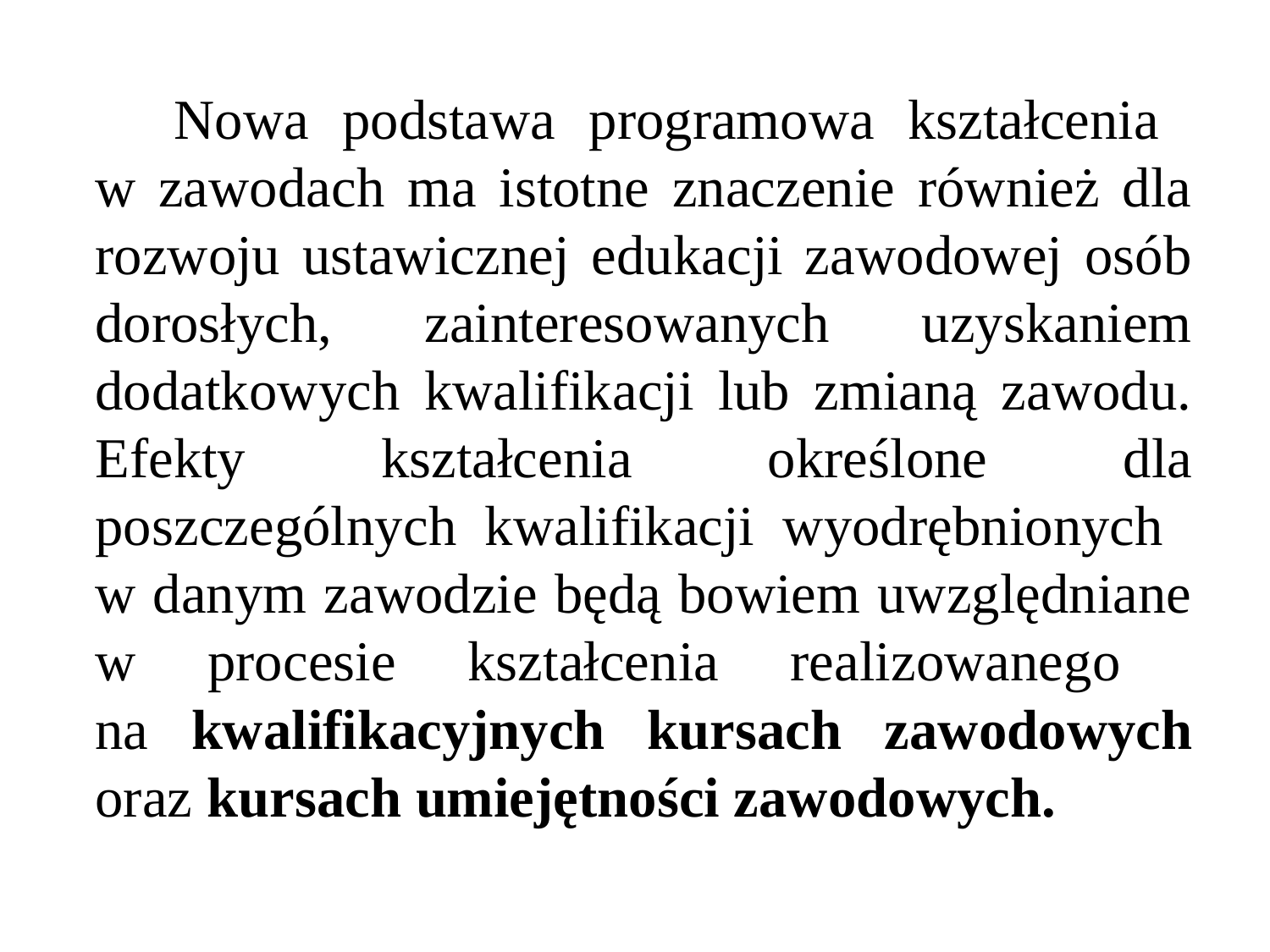

Nowa podstawa programowa kształcenia
w zawodach ma istotne znaczenie również dla rozwoju ustawicznej edukacji zawodowej osób dorosłych, zainteresowanych uzyskaniem dodatkowych kwalifikacji lub zmianą zawodu. Efekty kształcenia określone dla poszczególnych kwalifikacji wyodrębnionych
w danym zawodzie będą bowiem uwzględniane w procesie kształcenia realizowanego
na kwalifikacyjnych kursach zawodowych oraz kursach umiejętności zawodowych.